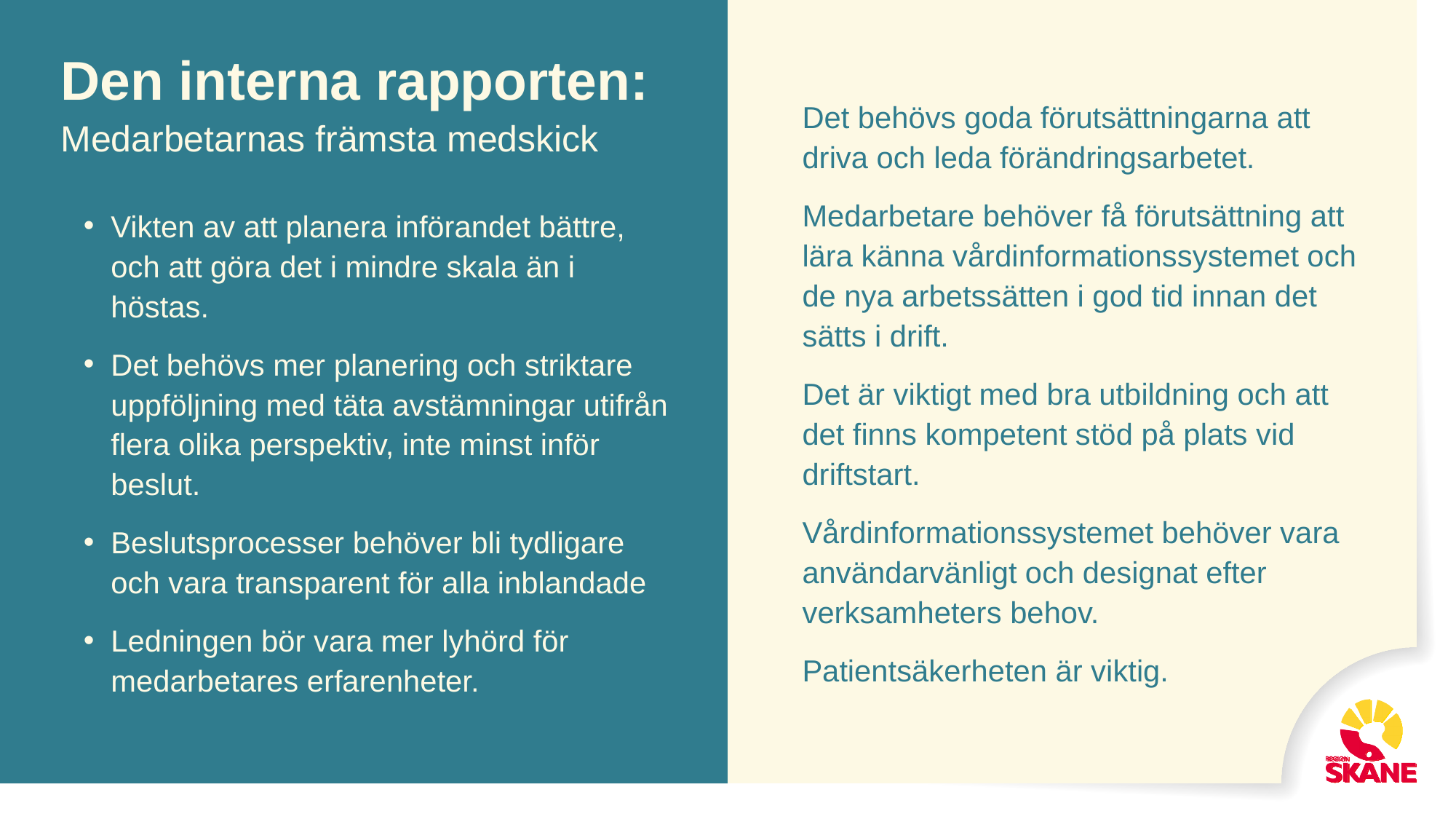

# Den interna rapporten: Medarbetarnas främsta medskick
Det behövs goda förutsättningarna att driva och leda förändringsarbetet.
Medarbetare behöver få förutsättning att lära känna vårdinformationssystemet och de nya arbetssätten i god tid innan det sätts i drift.
Det är viktigt med bra utbildning och att det finns kompetent stöd på plats vid driftstart.
Vårdinformationssystemet behöver vara användarvänligt och designat efter verksamheters behov.
Patientsäkerheten är viktig.
Vikten av att planera införandet bättre, och att göra det i mindre skala än i höstas.
Det behövs mer planering och striktare uppföljning med täta avstämningar utifrån flera olika perspektiv, inte minst inför beslut.
Beslutsprocesser behöver bli tydligare och vara transparent för alla inblandade
Ledningen bör vara mer lyhörd för medarbetares erfarenheter.